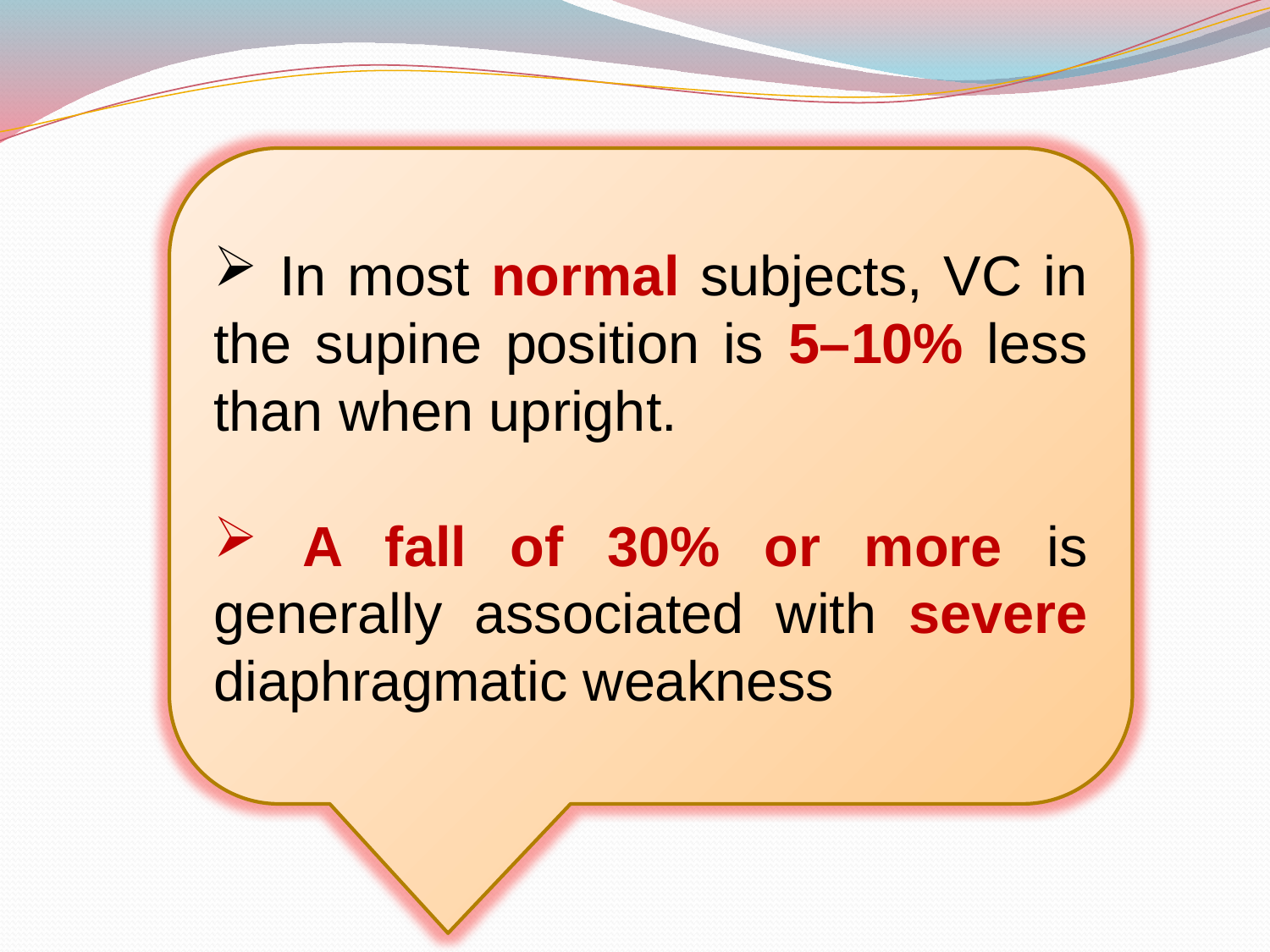

In most normal subjects, VC in the supine position is 5–10% less than when upright.

 A fall of 30% or more is generally associated with severe diaphragmatic weakness